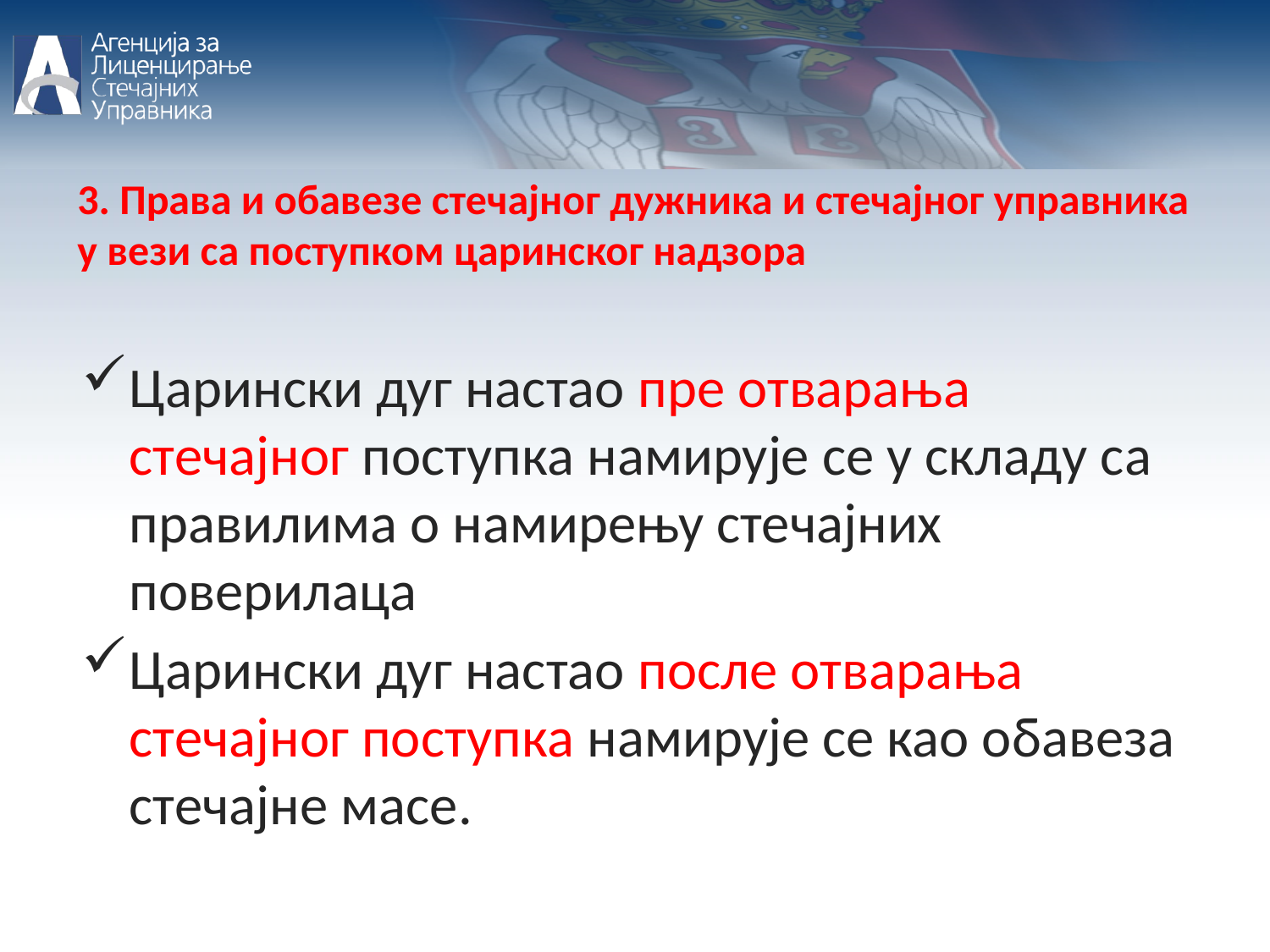

3. Права и обавезе стечајног дужника и стечајног управника у вези са поступком царинског надзора

Царински дуг настао пре отварања стечајног поступка намирује се у складу са правилима о намирењу стечајних поверилаца
Царински дуг настао после отварања стечајног поступка намирује се као обавеза стечајне масе.